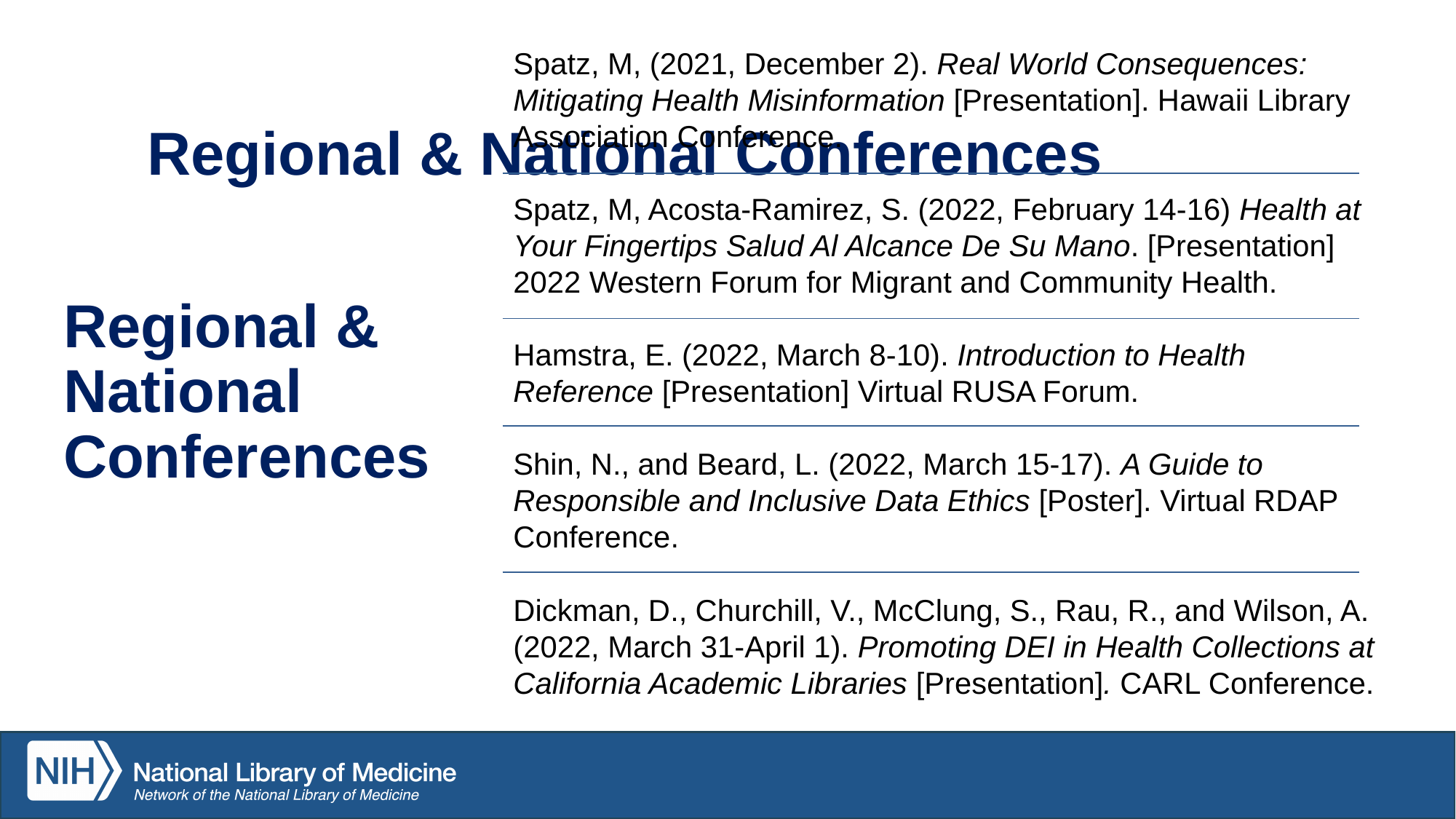

Spatz, M, (2021, December 2). Real World Consequences: Mitigating Health Misinformation [Presentation]. Hawaii Library Association Conference.

Spatz, M, Acosta-Ramirez, S. (2022, February 14-16) Health at Your Fingertips Salud Al Alcance De Su Mano. [Presentation] 2022 Western Forum for Migrant and Community Health.

Hamstra, E. (2022, March 8-10). Introduction to Health Reference [Presentation] Virtual RUSA Forum.

Shin, N., and Beard, L. (2022, March 15-17). A Guide to Responsible and Inclusive Data Ethics [Poster]. Virtual RDAP Conference.

Dickman, D., Churchill, V., McClung, S., Rau, R., and Wilson, A. (2022, March 31-April 1). Promoting DEI in Health Collections at California Academic Libraries [Presentation]. CARL Conference.

# Regional & National Conferences

Regional & National Conferences